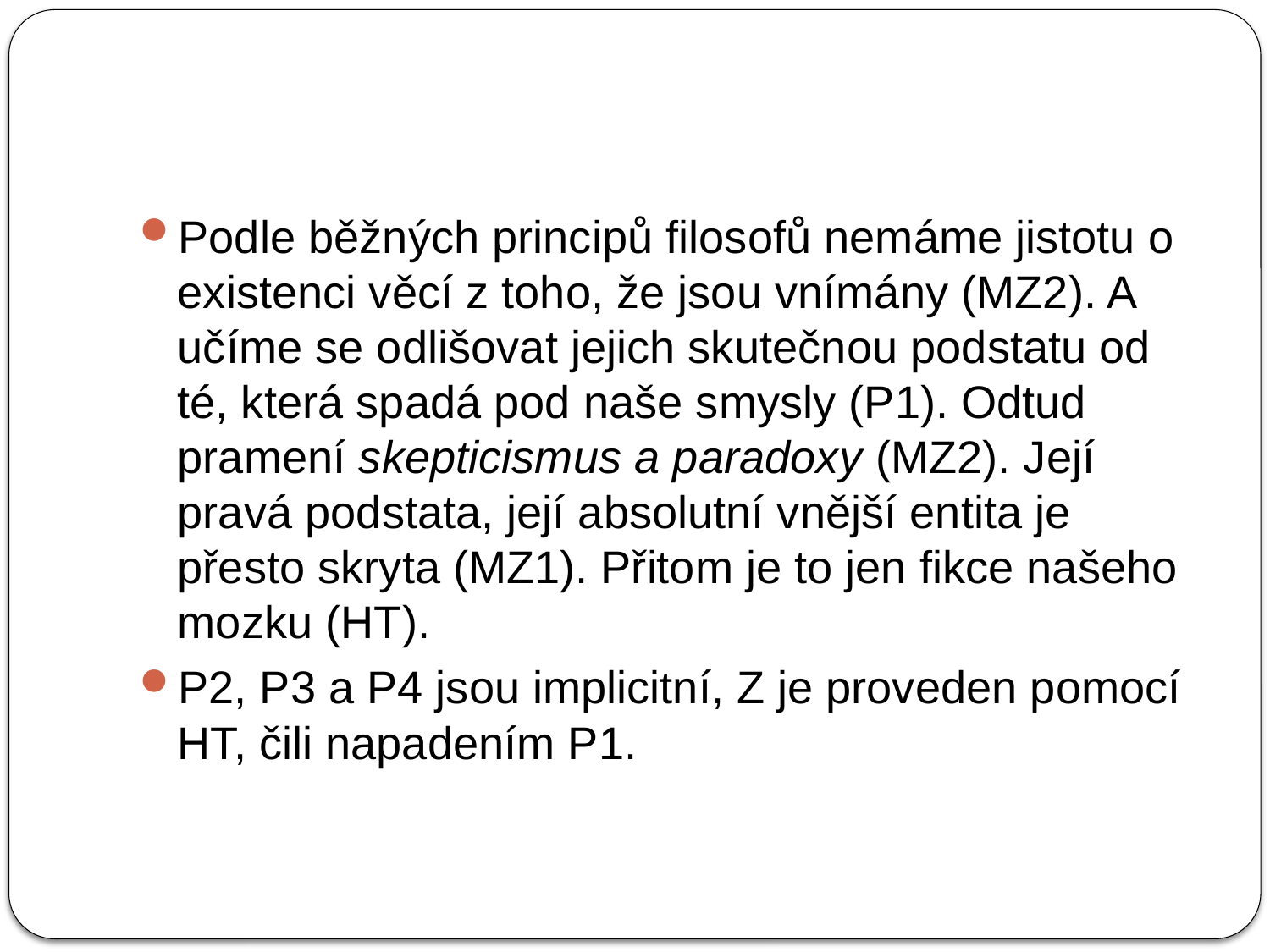

#
Podle běžných principů filosofů nemáme jistotu o existenci věcí z toho, že jsou vnímány (MZ2). A učíme se odlišovat jejich skutečnou podstatu od té, která spadá pod naše smysly (P1). Odtud pramení skepticismus a paradoxy (MZ2). Její pravá podstata, její absolutní vnější entita je přesto skryta (MZ1). Přitom je to jen fikce našeho mozku (HT).
P2, P3 a P4 jsou implicitní, Z je proveden pomocí HT, čili napadením P1.